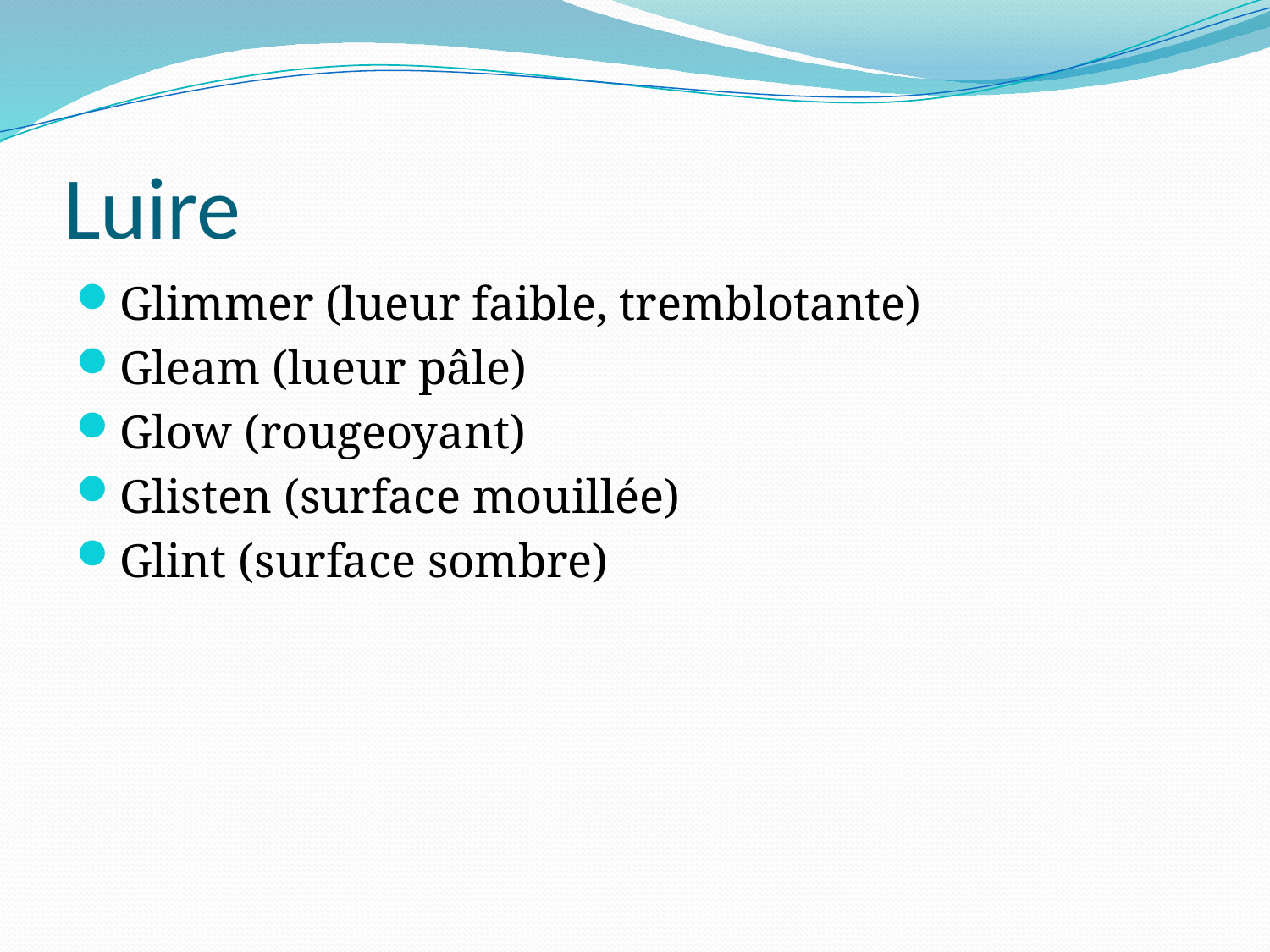

# Luire
Glimmer (lueur faible, tremblotante)
Gleam (lueur pâle)
Glow (rougeoyant)
Glisten (surface mouillée)
Glint (surface sombre)